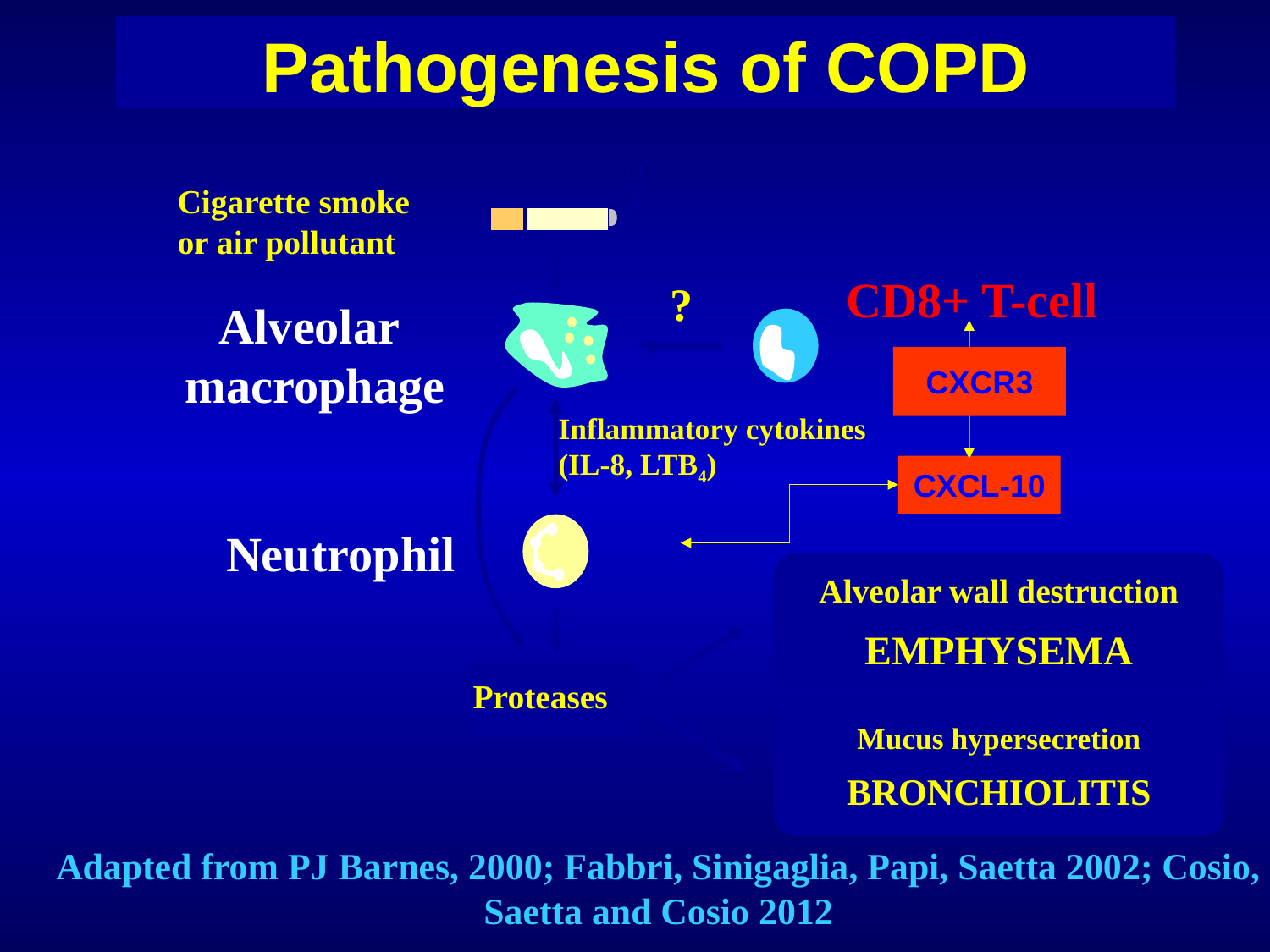

# Pathogenesis of COPD

Cigarette smoke
or air pollutant

CD8+ T-cell
?
Alveolar
macrophage

CXCR3

Inflammatory cytokines
(IL-8, LTB4)
CXCL-10

Neutrophil

Alveolar wall destruction
EMPHYSEMA

Proteases

Mucus hypersecretion
BRONCHIOLITIS

Adapted from PJ Barnes, 2000; Fabbri, Sinigaglia, Papi, Saetta 2002; Cosio, Saetta and Cosio 2012